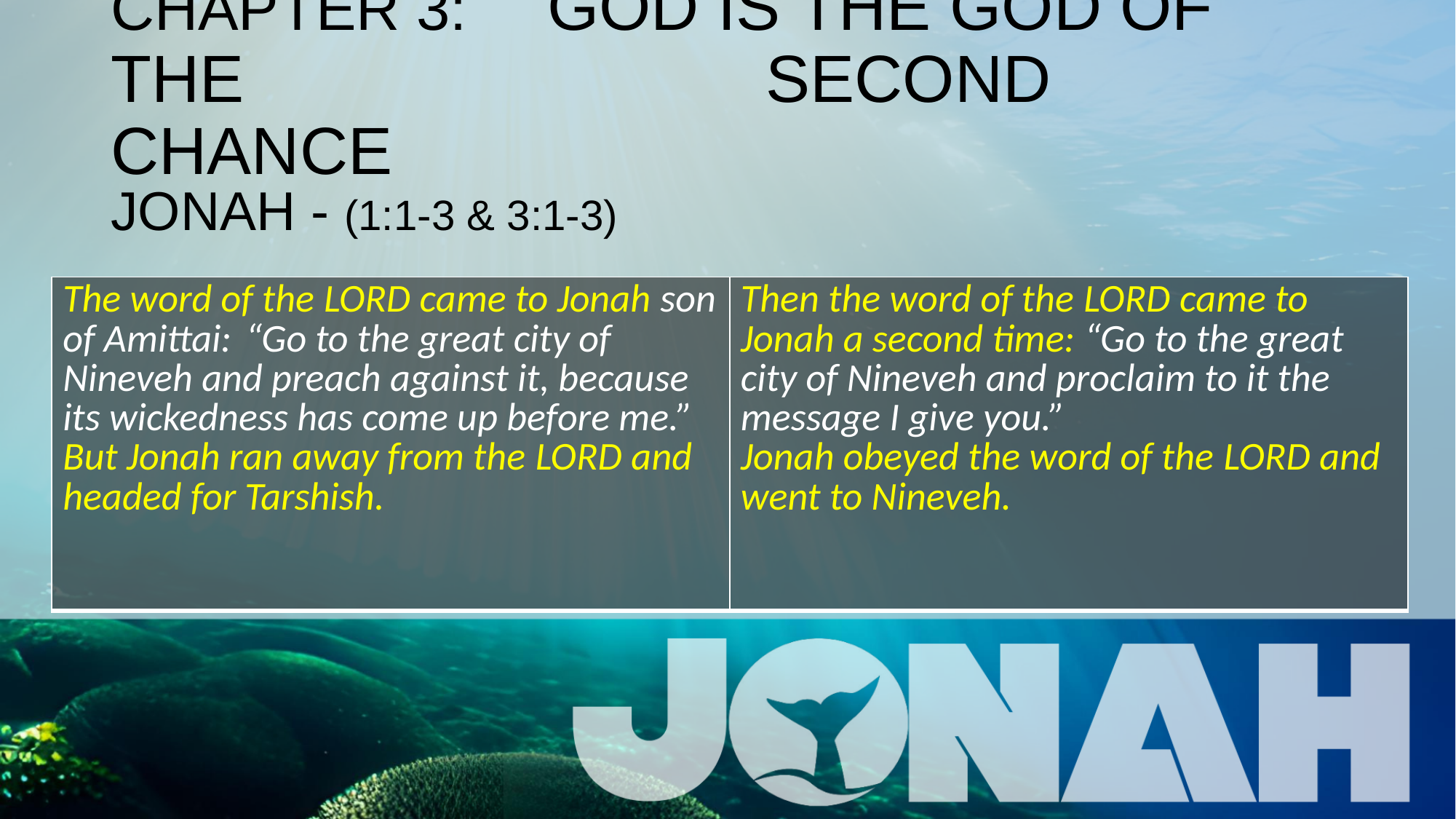

# CHAPTER 3: 	GOD IS THE GOD OF THE 					SECOND CHANCE
JONAH - (1:1-3 & 3:1-3)
| The word of the Lord came to Jonah son of Amittai: “Go to the great city of Nineveh and preach against it, because its wickedness has come up before me.” But Jonah ran away from the Lord and headed for Tarshish. | Then the word of the Lord came to Jonah a second time: “Go to the great city of Nineveh and proclaim to it the message I give you.” Jonah obeyed the word of the Lord and went to Nineveh. |
| --- | --- |